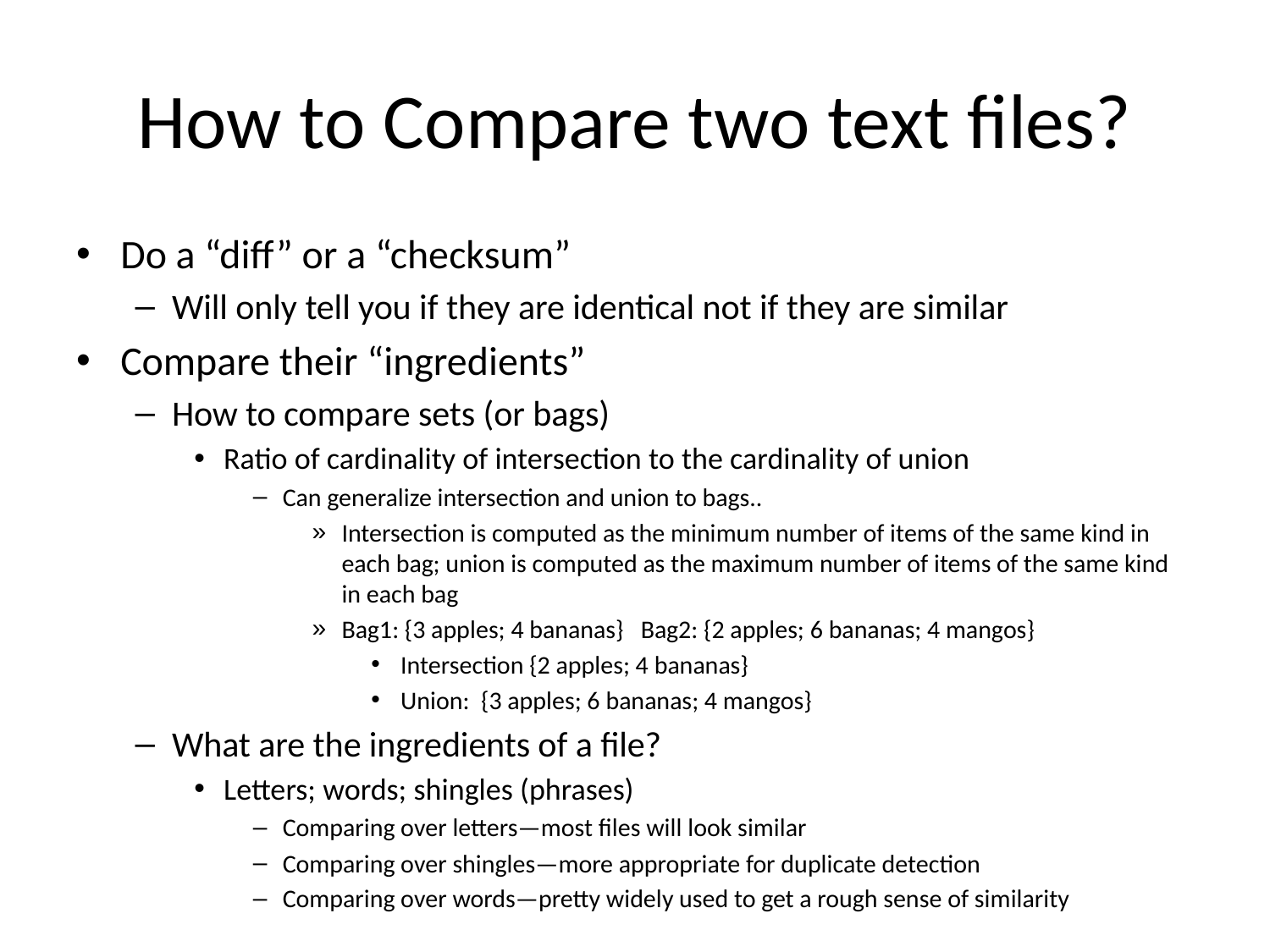

# How to Compare two text files?
Do a “diff” or a “checksum”
Will only tell you if they are identical not if they are similar
Compare their “ingredients”
How to compare sets (or bags)
Ratio of cardinality of intersection to the cardinality of union
Can generalize intersection and union to bags..
Intersection is computed as the minimum number of items of the same kind in each bag; union is computed as the maximum number of items of the same kind in each bag
Bag1: {3 apples; 4 bananas}   Bag2: {2 apples; 6 bananas; 4 mangos}
Intersection {2 apples; 4 bananas}
Union:  {3 apples; 6 bananas; 4 mangos}
What are the ingredients of a file?
Letters; words; shingles (phrases)
Comparing over letters—most files will look similar
Comparing over shingles—more appropriate for duplicate detection
Comparing over words—pretty widely used to get a rough sense of similarity